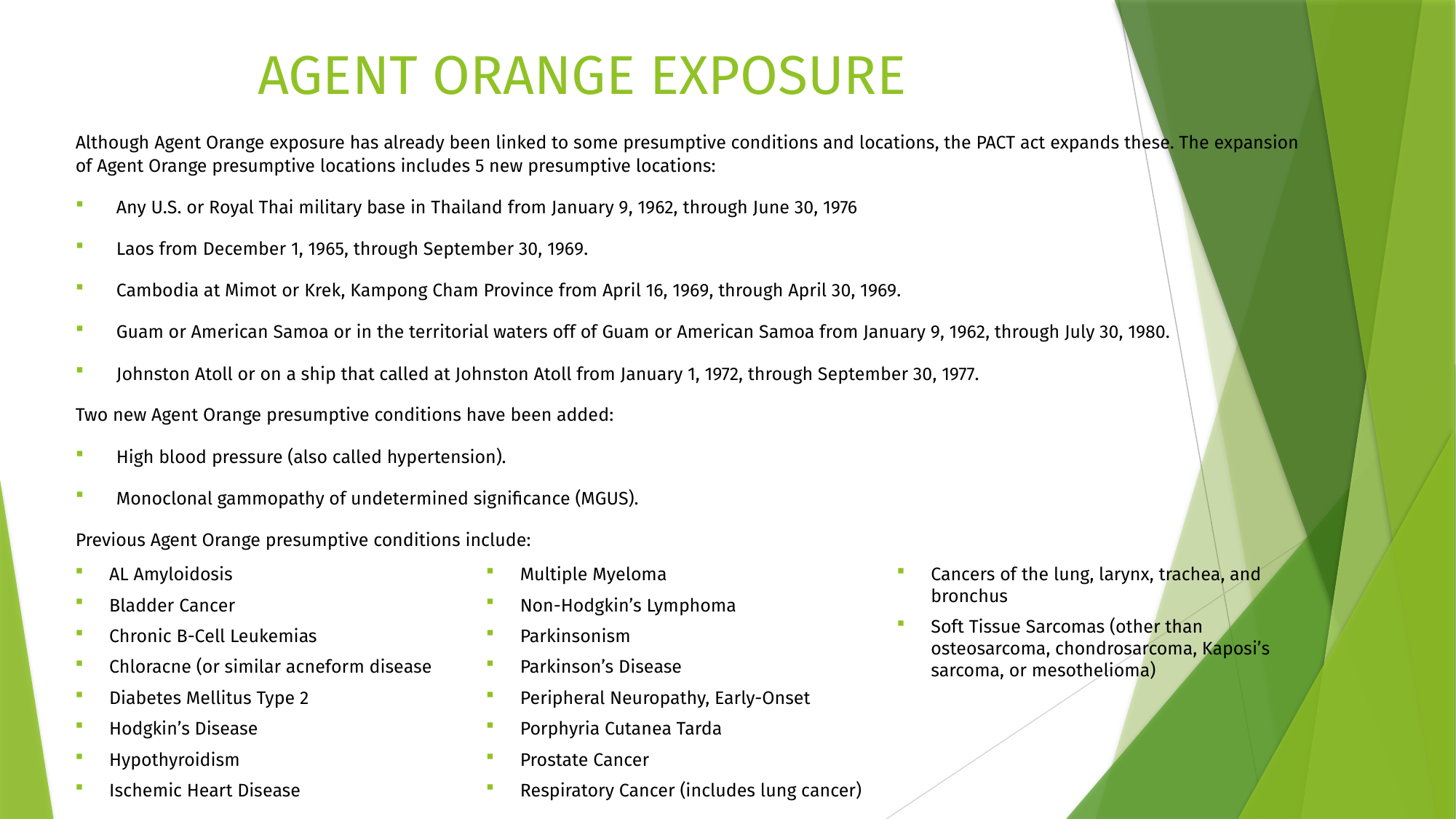

# AGENT ORANGE EXPOSURE
Although Agent Orange exposure has already been linked to some presumptive conditions and locations, the PACT act expands these. The expansion of Agent Orange presumptive locations includes 5 new presumptive locations:
Any U.S. or Royal Thai military base in Thailand from January 9, 1962, through June 30, 1976
Laos from December 1, 1965, through September 30, 1969.
Cambodia at Mimot or Krek, Kampong Cham Province from April 16, 1969, through April 30, 1969.
Guam or American Samoa or in the territorial waters off of Guam or American Samoa from January 9, 1962, through July 30, 1980.
Johnston Atoll or on a ship that called at Johnston Atoll from January 1, 1972, through September 30, 1977.
Two new Agent Orange presumptive conditions have been added:
High blood pressure (also called hypertension).
Monoclonal gammopathy of undetermined significance (MGUS).
Previous Agent Orange presumptive conditions include:

AL Amyloidosis
Bladder Cancer
Chronic B-Cell Leukemias
Chloracne (or similar acneform disease
Diabetes Mellitus Type 2
Hodgkin’s Disease
Hypothyroidism
Ischemic Heart Disease
Multiple Myeloma
Non-Hodgkin’s Lymphoma
Parkinsonism
Parkinson’s Disease
Peripheral Neuropathy, Early-Onset
Porphyria Cutanea Tarda
Prostate Cancer
Respiratory Cancer (includes lung cancer)
Cancers of the lung, larynx, trachea, and bronchus
Soft Tissue Sarcomas (other than osteosarcoma, chondrosarcoma, Kaposi’s sarcoma, or mesothelioma)